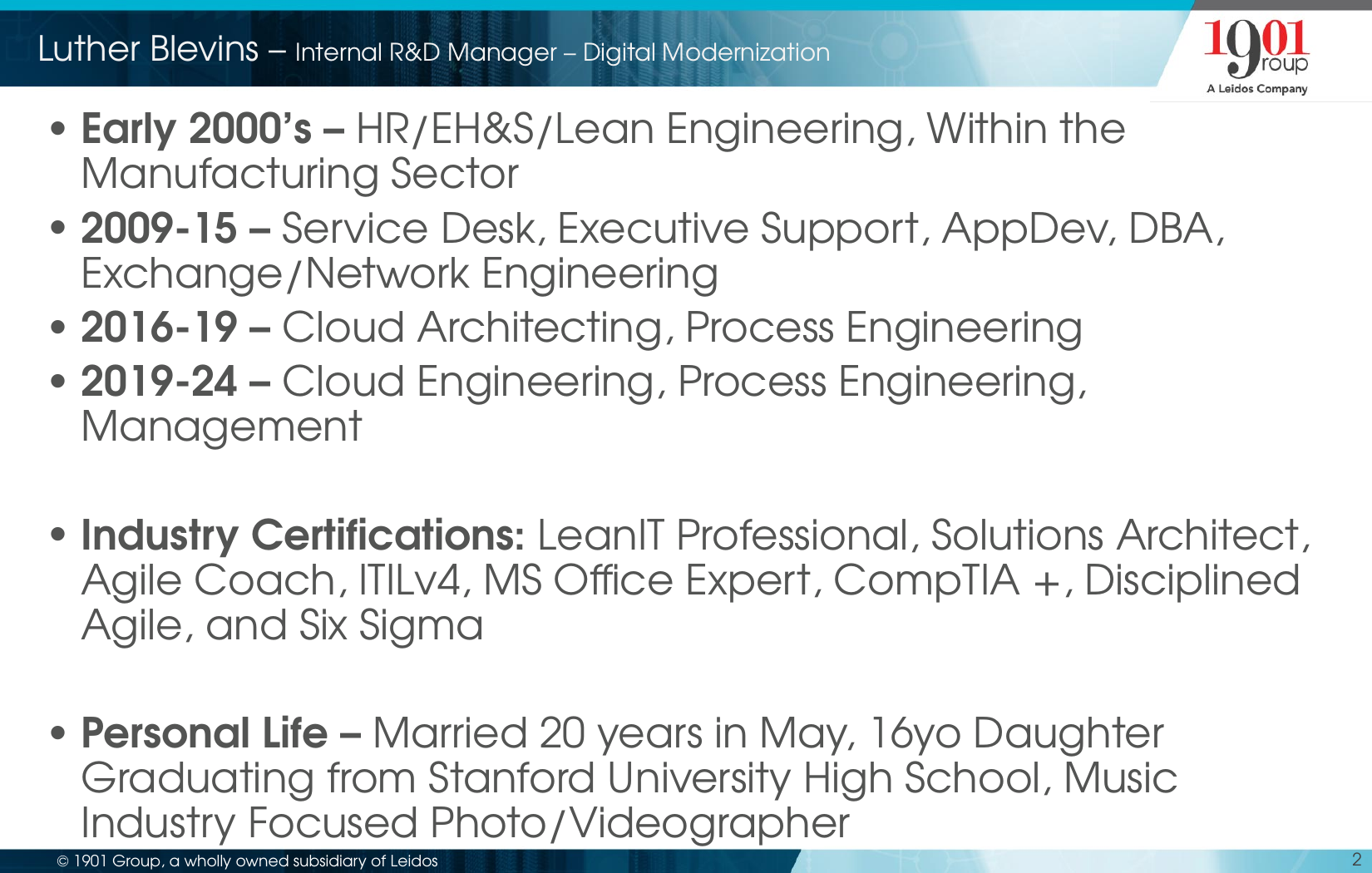

# Luther Blevins – Internal R&D Manager – Digital Modernization
Early 2000’s – HR/EH&S/Lean Engineering, Within the Manufacturing Sector
2009-15 – Service Desk, Executive Support, AppDev, DBA, Exchange/Network Engineering
2016-19 – Cloud Architecting, Process Engineering
2019-24 – Cloud Engineering, Process Engineering, Management

Industry Certifications: LeanIT Professional, Solutions Architect, Agile Coach, ITILv4, MS Office Expert, CompTIA +, Disciplined Agile, and Six Sigma

Personal Life – Married 20 years in May, 16yo Daughter Graduating from Stanford University High School, Music Industry Focused Photo/Videographer